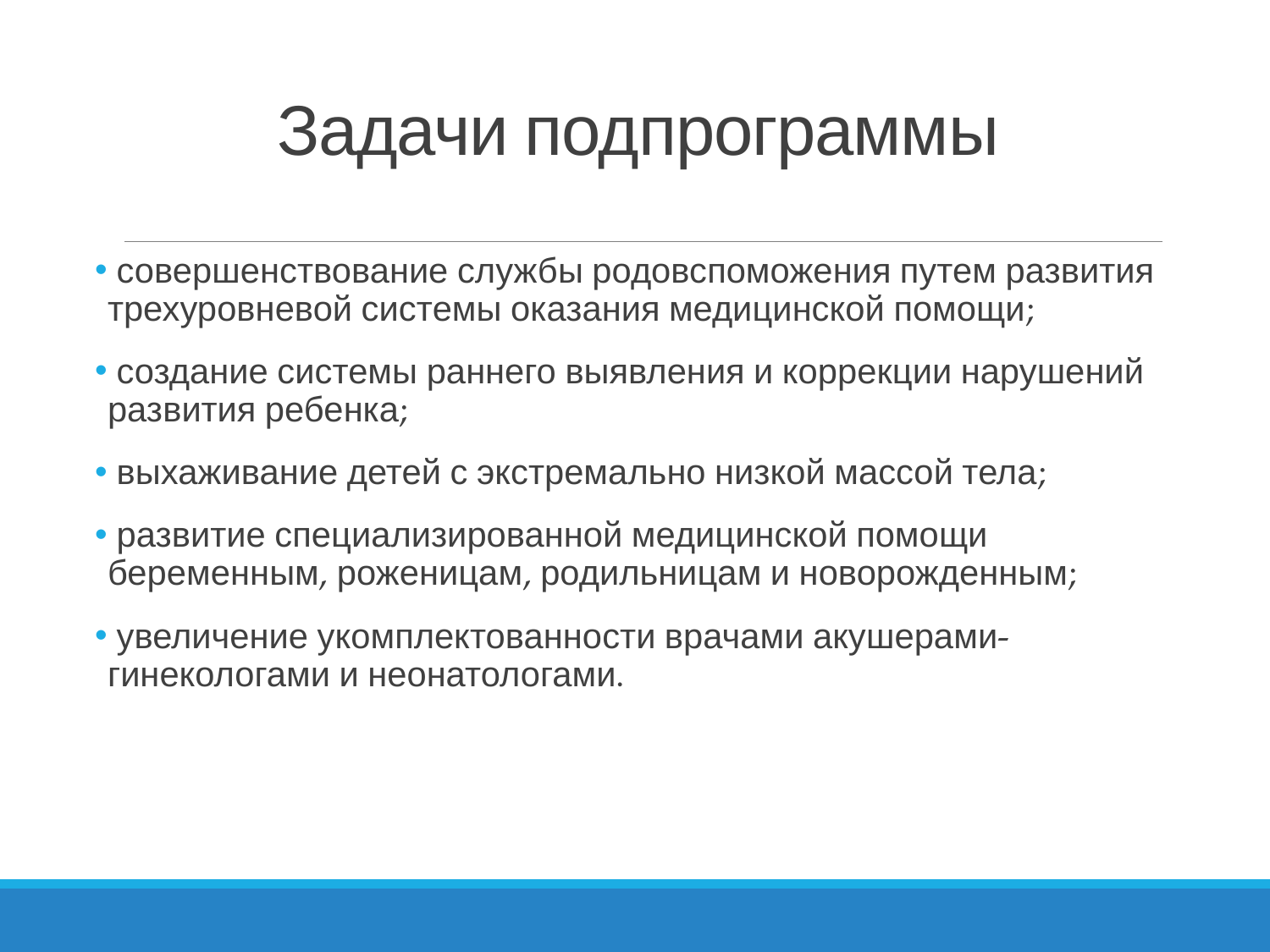

# Задачи подпрограммы
 совершенствование службы родовспоможения путем развития трехуровневой системы оказания медицинской помощи;
 создание системы раннего выявления и коррекции нарушений развития ребенка;
 выхаживание детей с экстремально низкой массой тела;
 развитие специализированной медицинской помощи беременным, роженицам, родильницам и новорожденным;
 увеличение укомплектованности врачами акушерами-гинекологами и неонатологами.